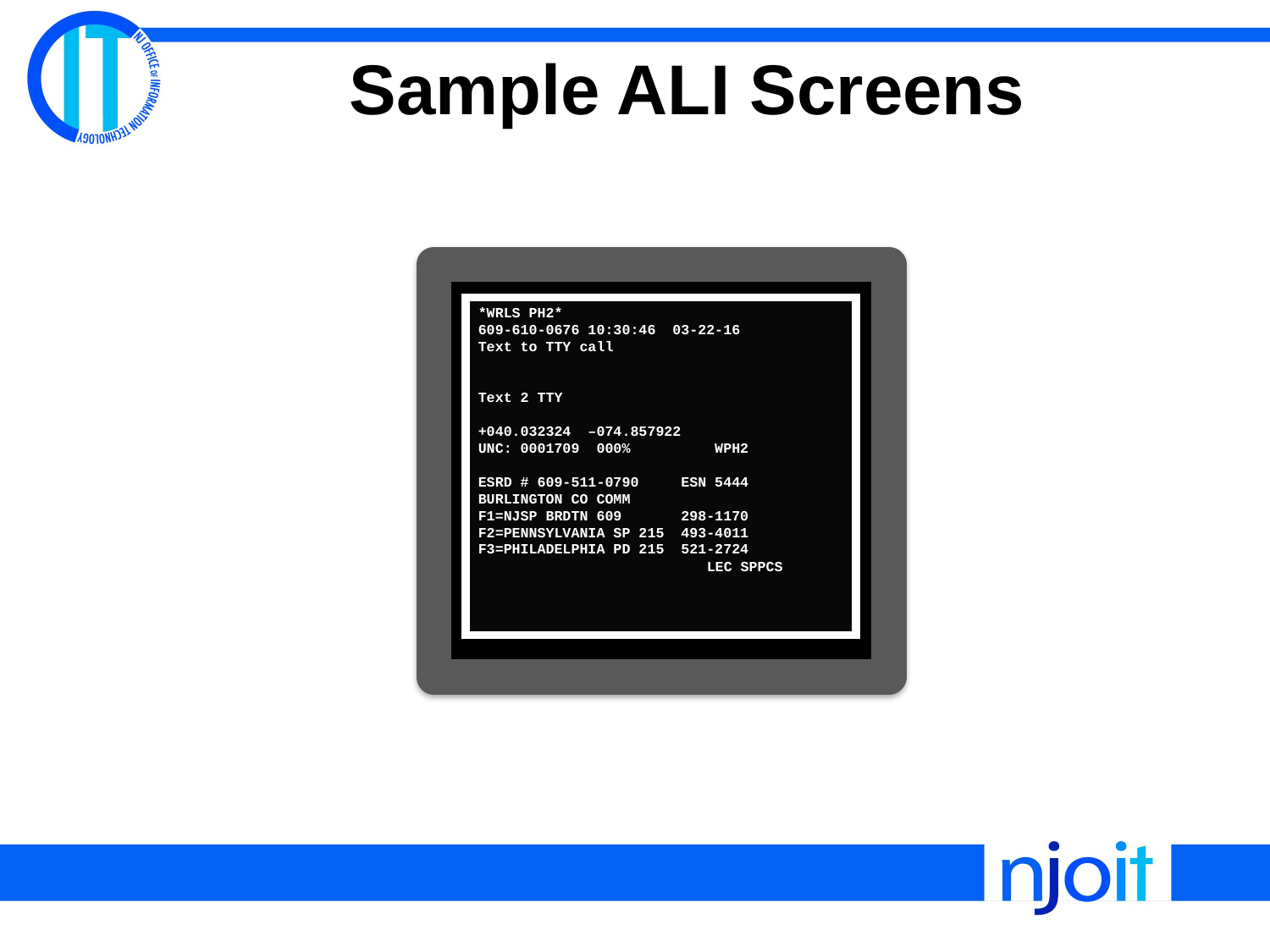

Sample ALI Screens

*WRLS PH2*
609-610-0676 10:30:46  03-22-16
Text to TTY call

Text 2 TTY

+040.032324  –074.857922
UNC: 0001709  000%          WPH2

ESRD # 609-511-0790     ESN 5444
BURLINGTON CO COMM
F1=NJSP BRDTN 609       298-1170
F2=PENNSYLVANIA SP 215  493-4011
F3=PHILADELPHIA PD 215  521-2724
	            LEC SPPCS